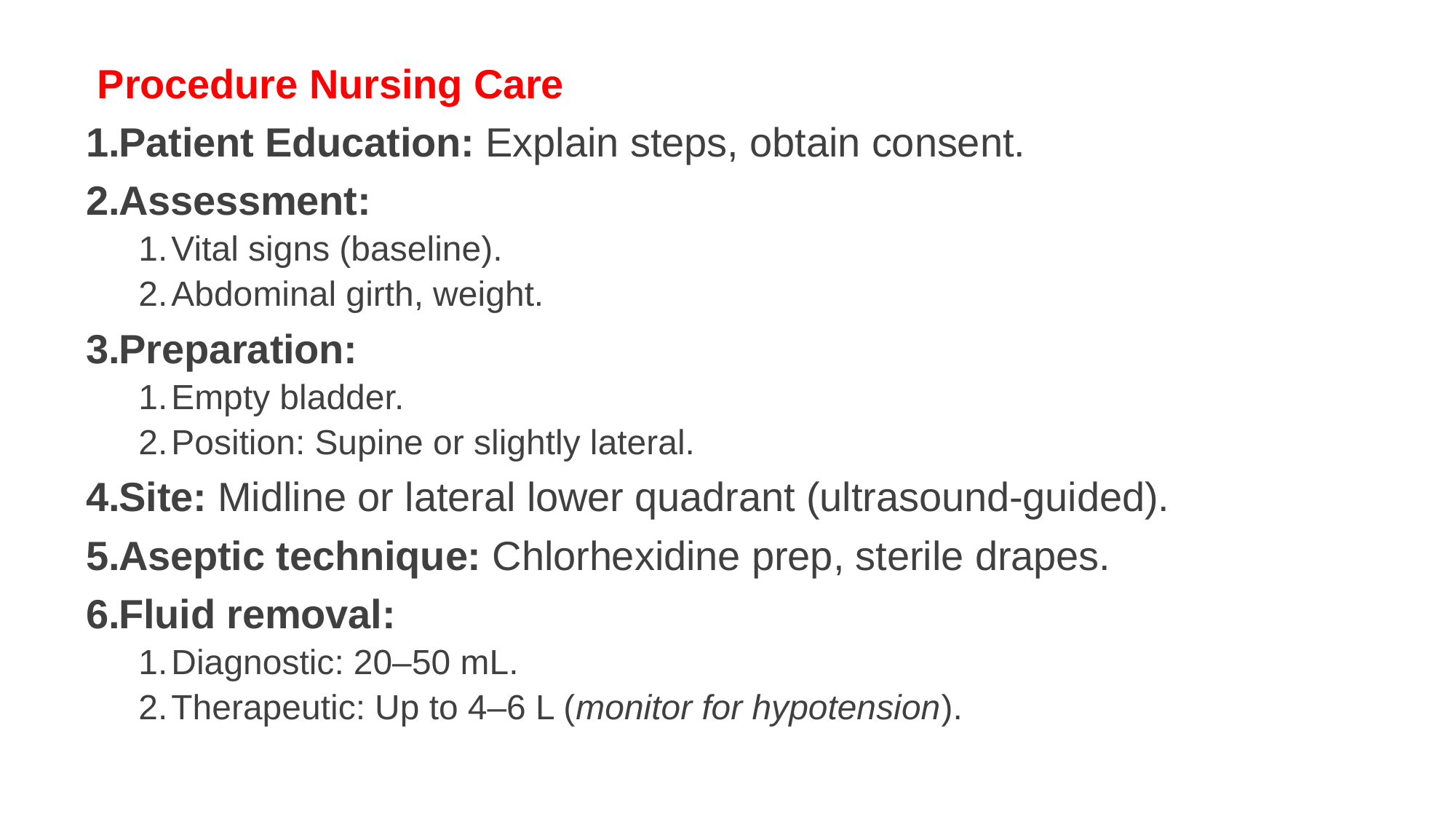

Procedure Nursing Care
Patient Education: Explain steps, obtain consent.
Assessment:
Vital signs (baseline).
Abdominal girth, weight.
Preparation:
Empty bladder.
Position: Supine or slightly lateral.
Site: Midline or lateral lower quadrant (ultrasound-guided).
Aseptic technique: Chlorhexidine prep, sterile drapes.
Fluid removal:
Diagnostic: 20–50 mL.
Therapeutic: Up to 4–6 L (monitor for hypotension).